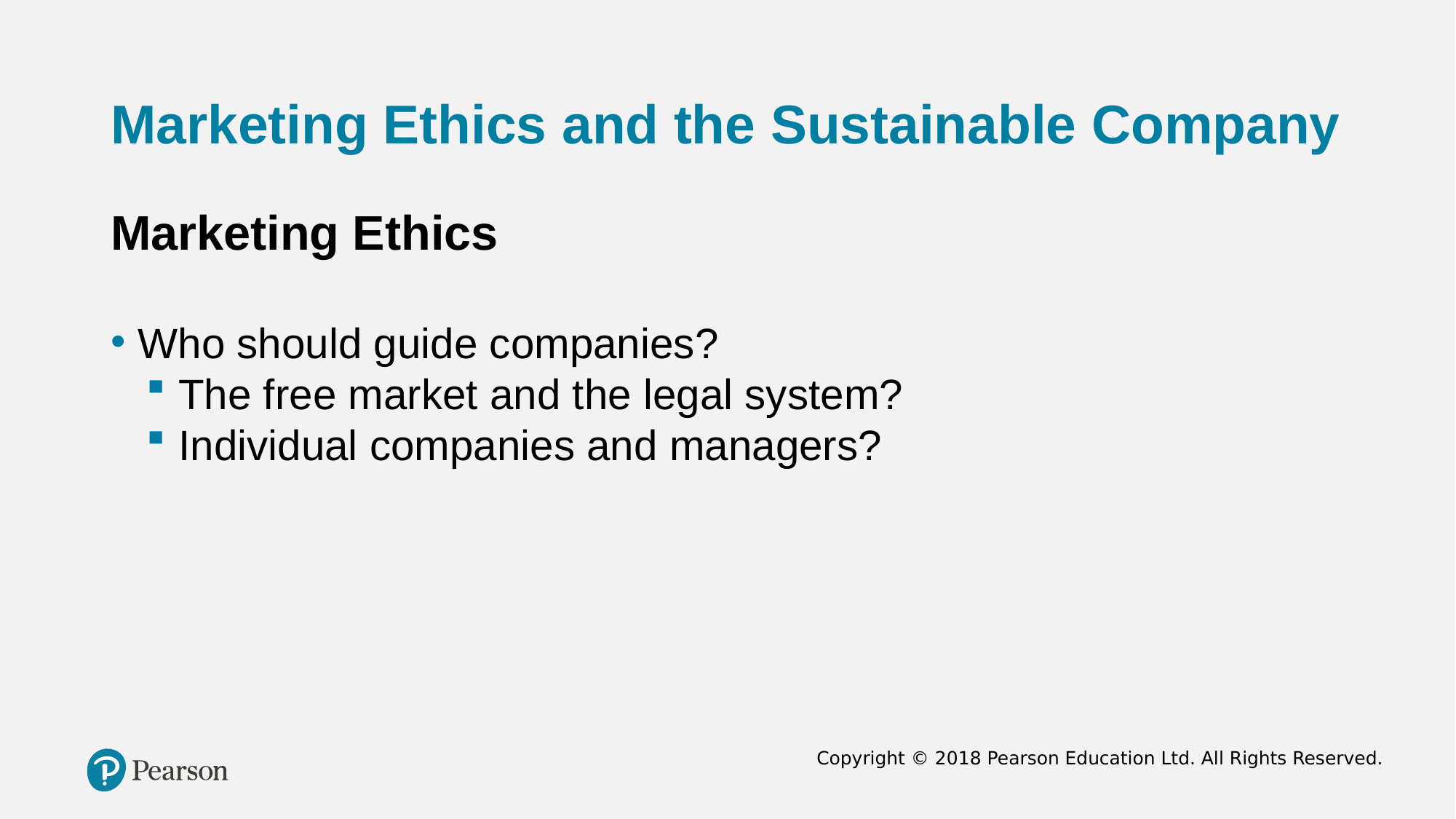

# Marketing Ethics and the Sustainable Company
Marketing Ethics

Who should guide companies?
The free market and the legal system?
Individual companies and managers?